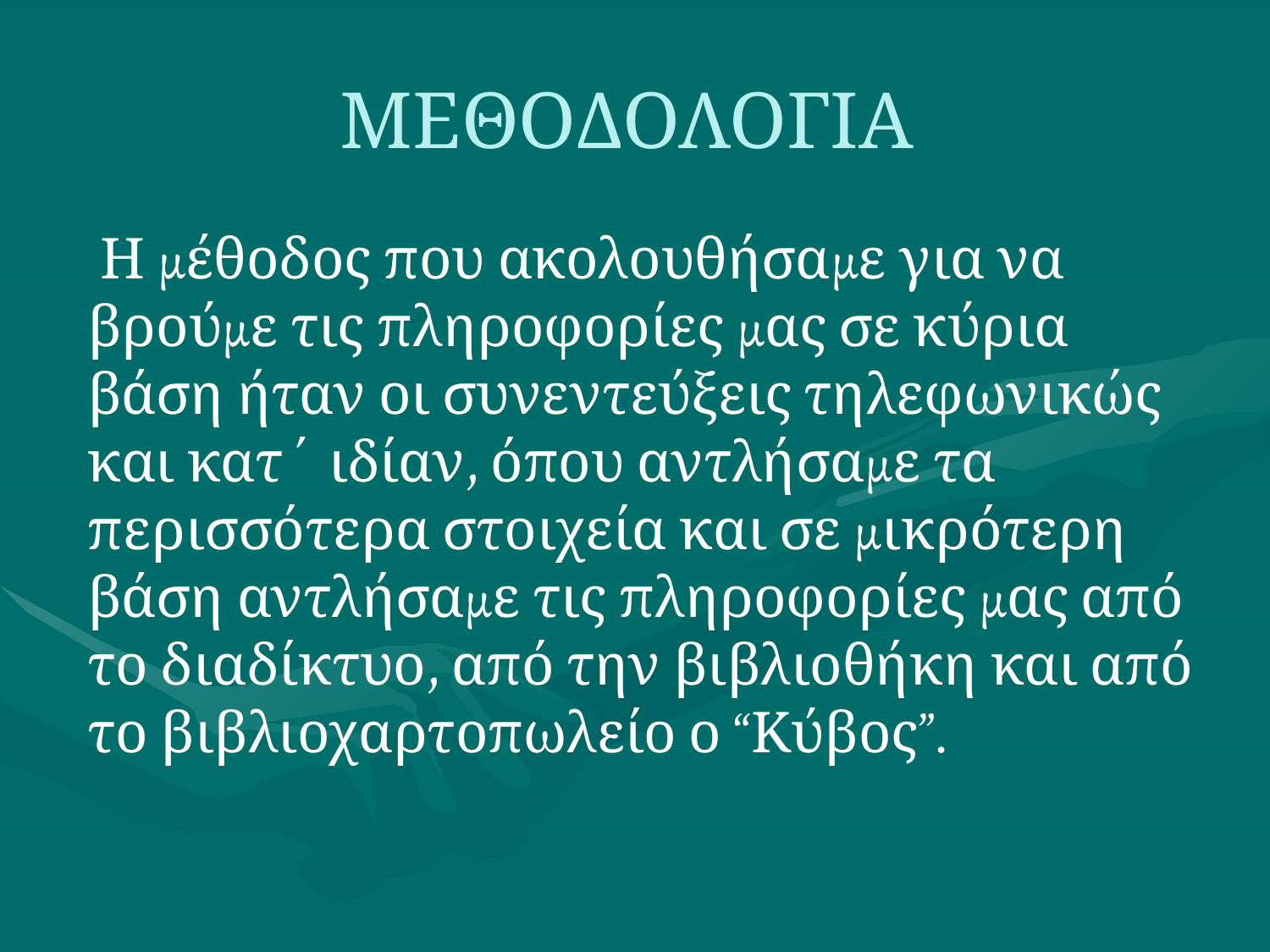

# ΜΕΘΟΔΟΛΟΓΙΑ
 Η μέθοδος που ακολουθήσαμε για να βρούμε τις πληροφορίες μας σε κύρια βάση ήταν οι συνεντεύξεις τηλεφωνικώς και κατ΄ ιδίαν, όπου αντλήσαμε τα περισσότερα στοιχεία και σε μικρότερη βάση αντλήσαμε τις πληροφορίες μας από το διαδίκτυο, από την βιβλιοθήκη και από το βιβλιοχαρτοπωλείο ο “Κύβος”.